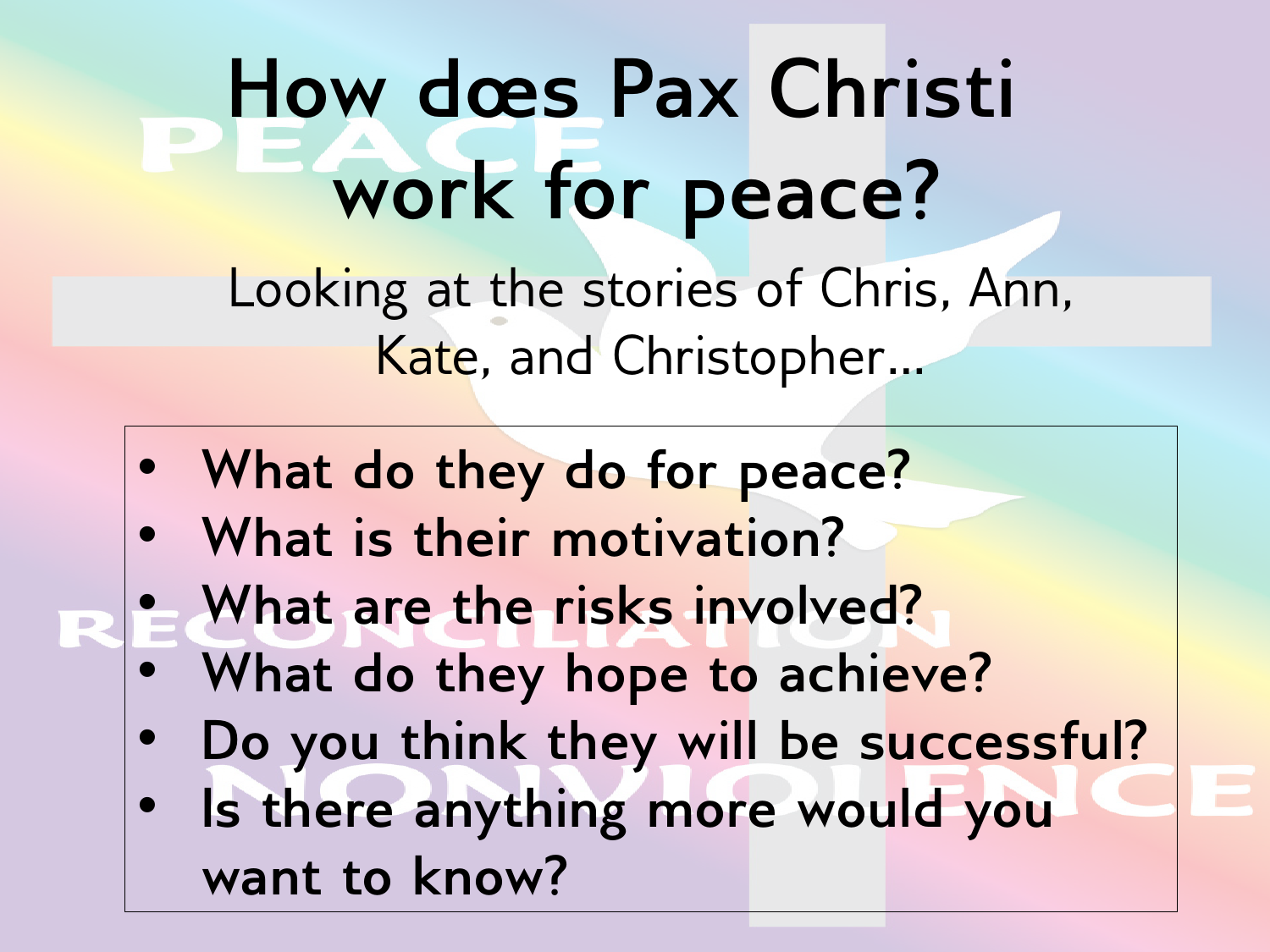

How does Pax Christi
work for peace?
Looking at the stories of Chris, Ann, Kate, and Christopher…
What do they do for peace?
What is their motivation?
What are the risks involved?
What do they hope to achieve?
Do you think they will be successful?
Is there anything more would you want to know?